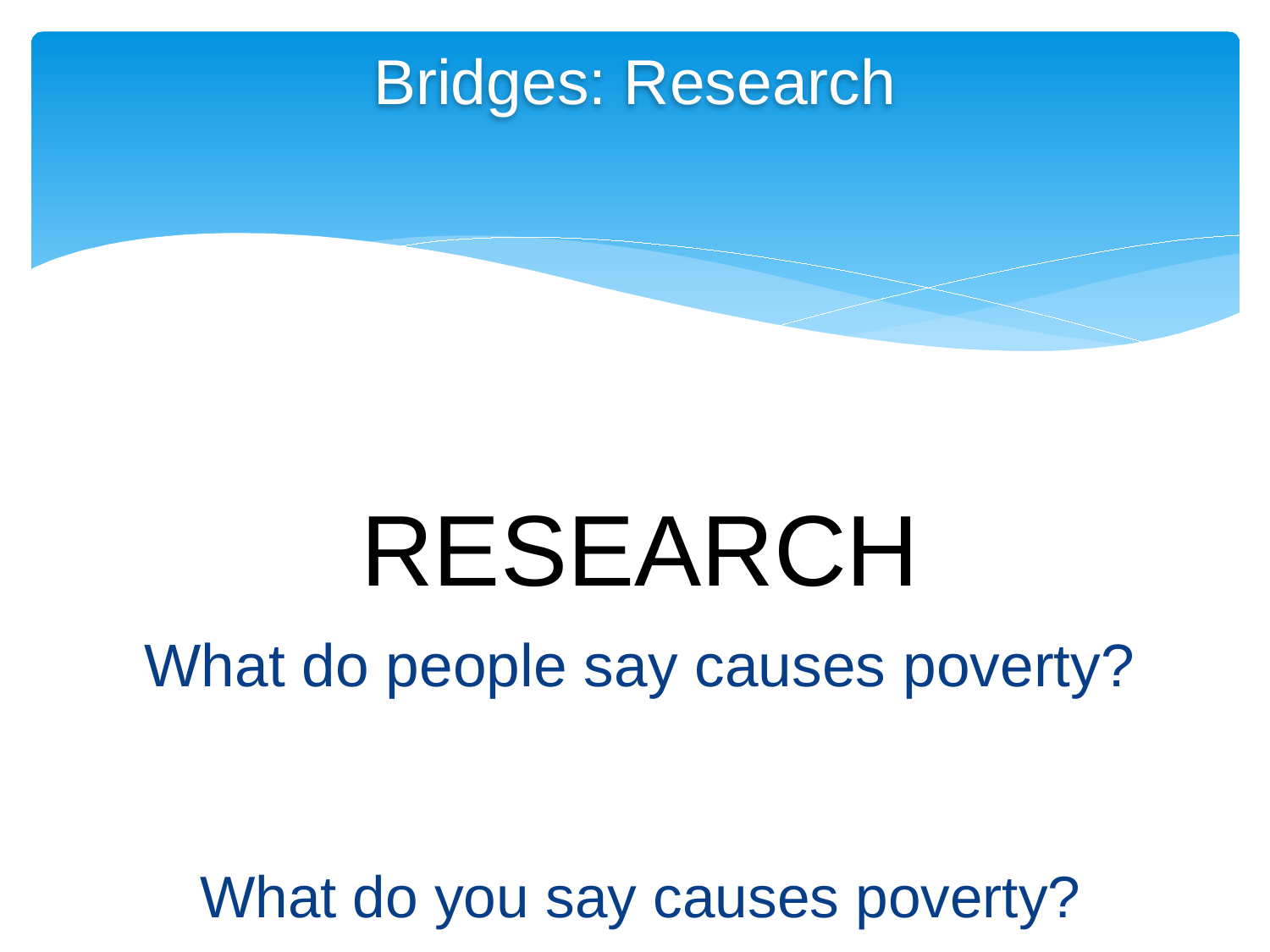

Bridges: Research

RESEARCH
What do people say causes poverty?

What do you say causes poverty?